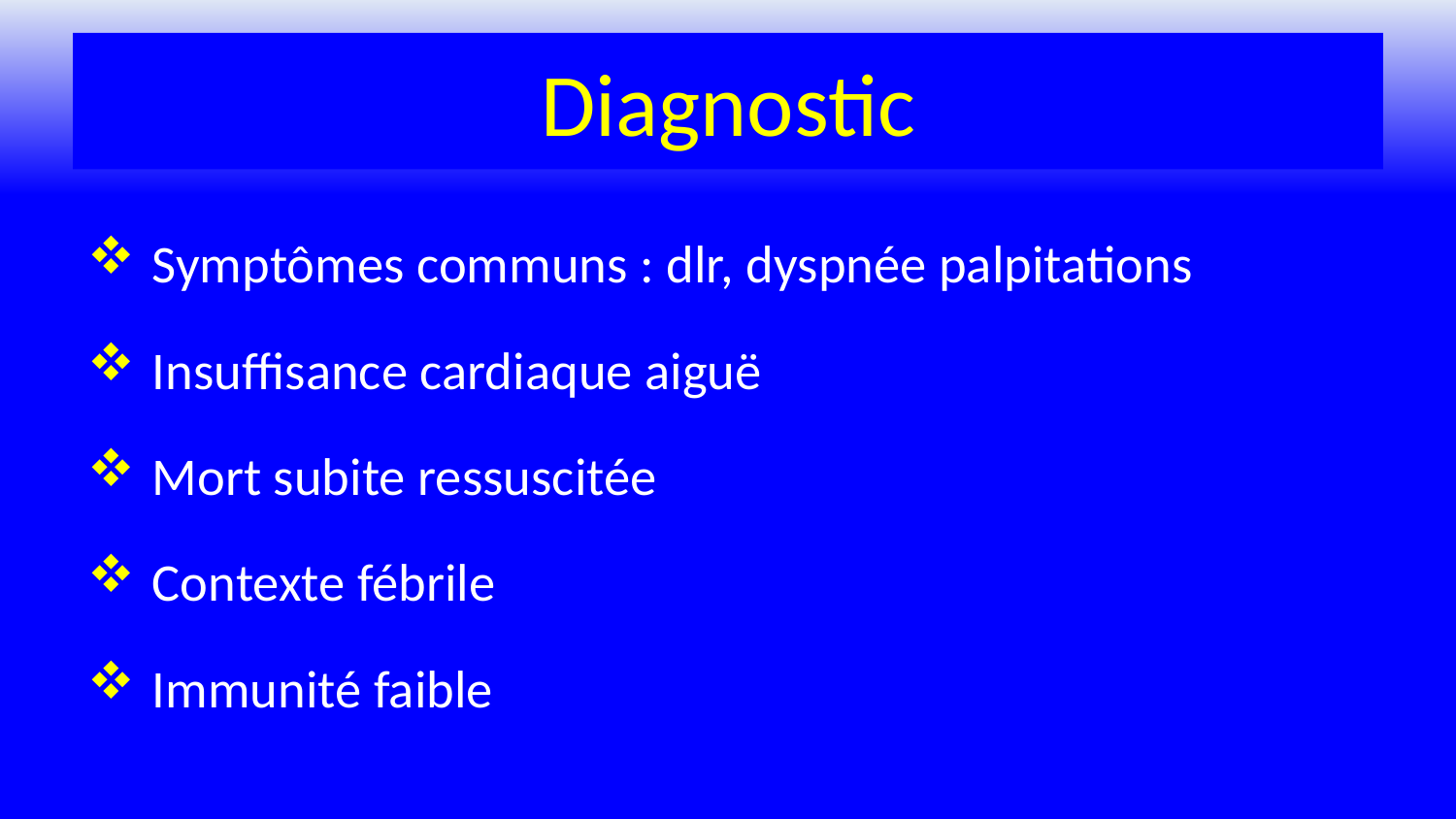

# Diagnostic
 Symptômes communs : dlr, dyspnée palpitations
 Insuffisance cardiaque aiguë
 Mort subite ressuscitée
 Contexte fébrile
 Immunité faible